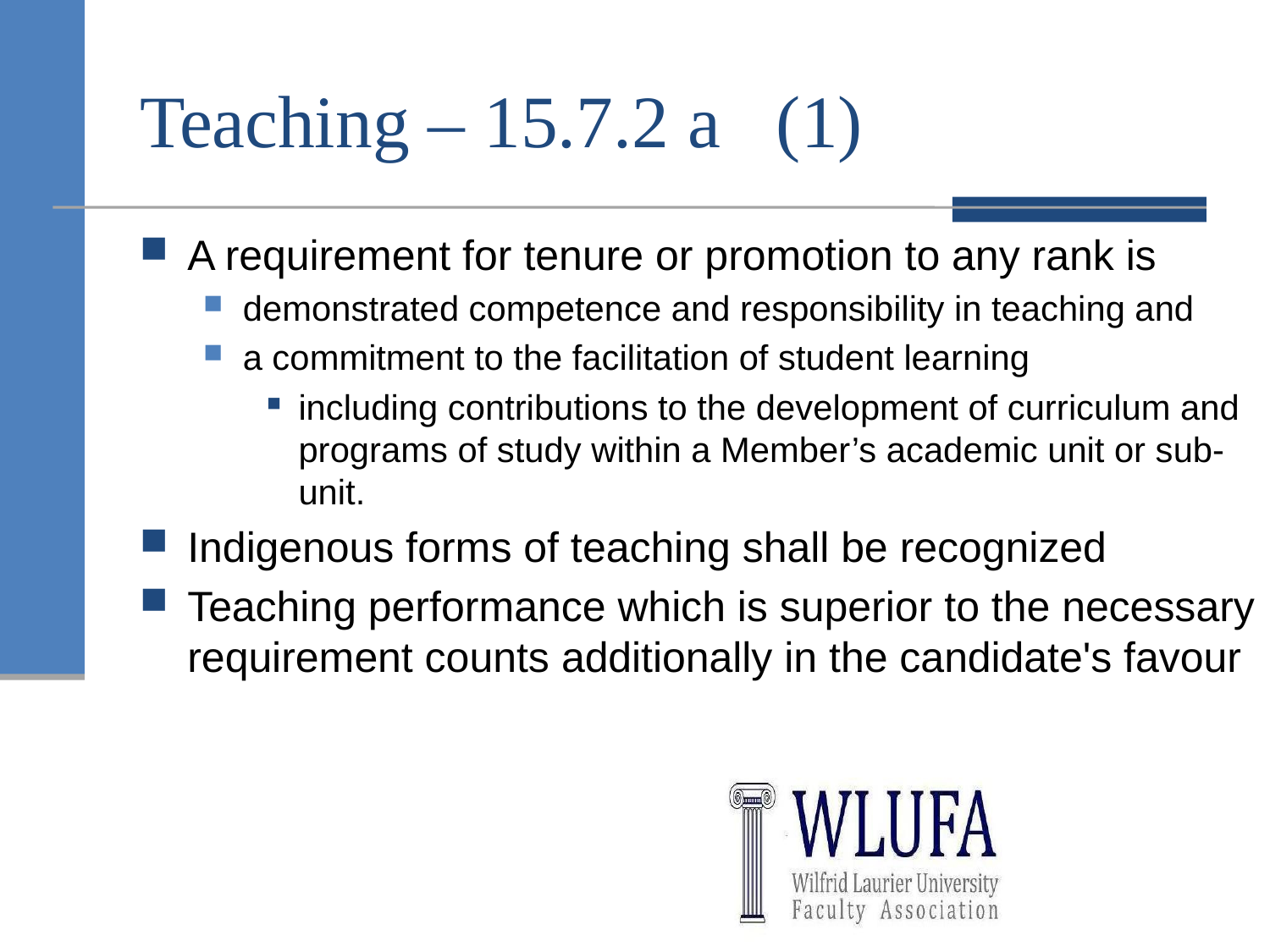

# Teaching – 15.7.2 a   (1)
A requirement for tenure or promotion to any rank is
demonstrated competence and responsibility in teaching and
a commitment to the facilitation of student learning
including contributions to the development of curriculum and programs of study within a Member’s academic unit or sub-unit.
Indigenous forms of teaching shall be recognized
Teaching performance which is superior to the necessary requirement counts additionally in the candidate's favour